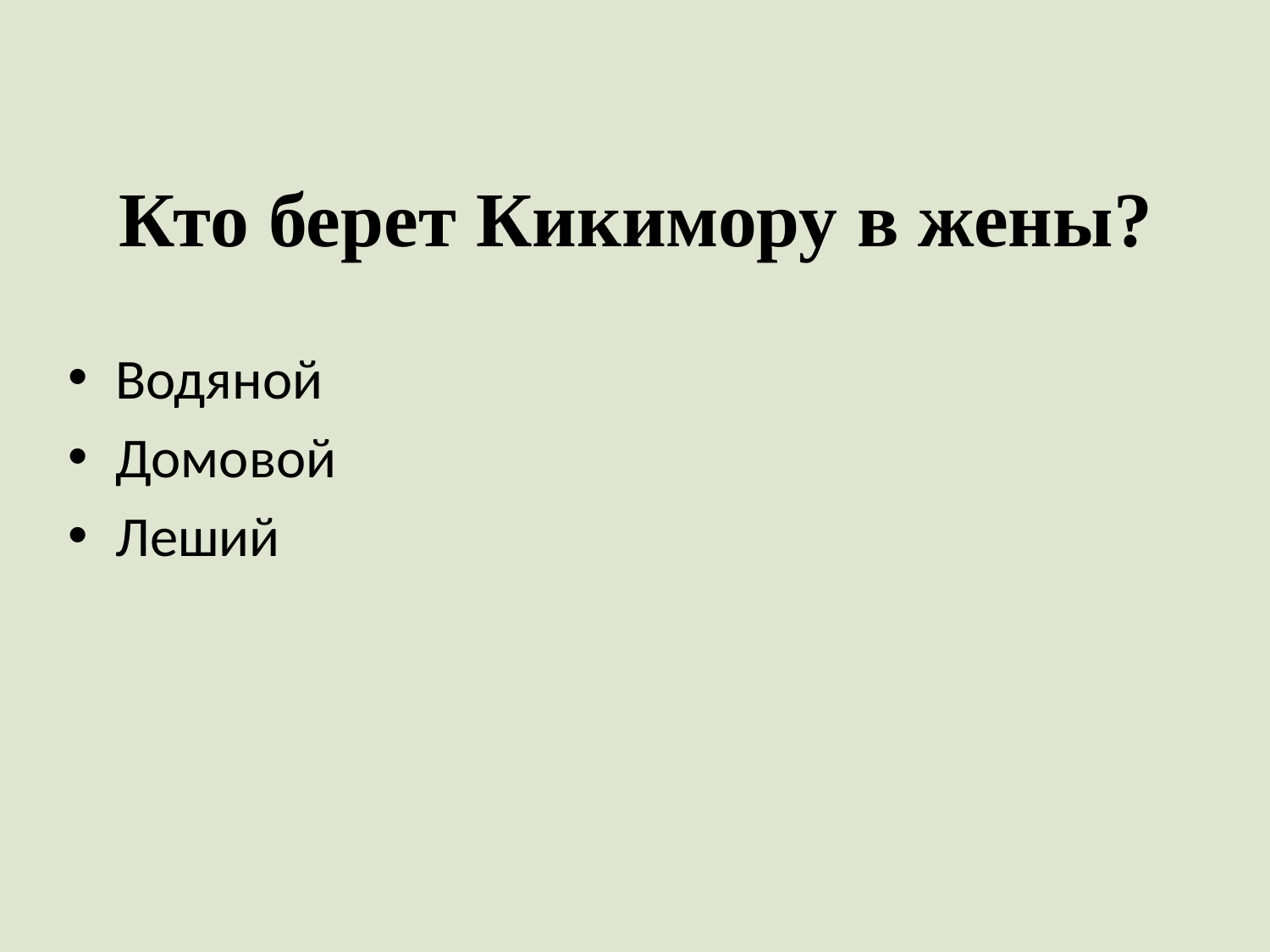

# Кто берет Кикимору в жены?
Водяной
Домовой
Леший